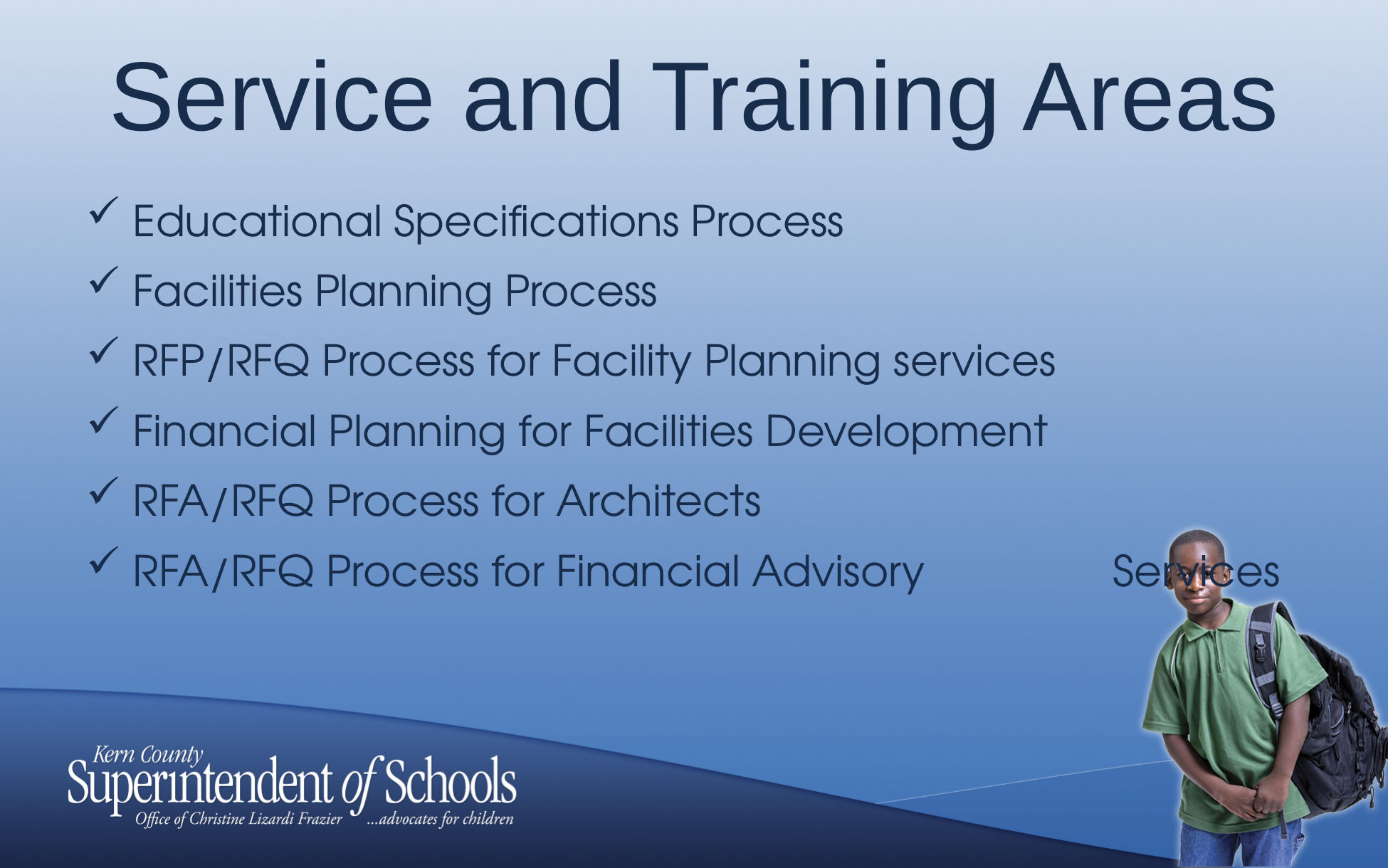

# Service and Training Areas
Educational Specifications Process
Facilities Planning Process
RFP/RFQ Process for Facility Planning services
Financial Planning for Facilities Development
RFA/RFQ Process for Architects
RFA/RFQ Process for Financial Advisory                Services